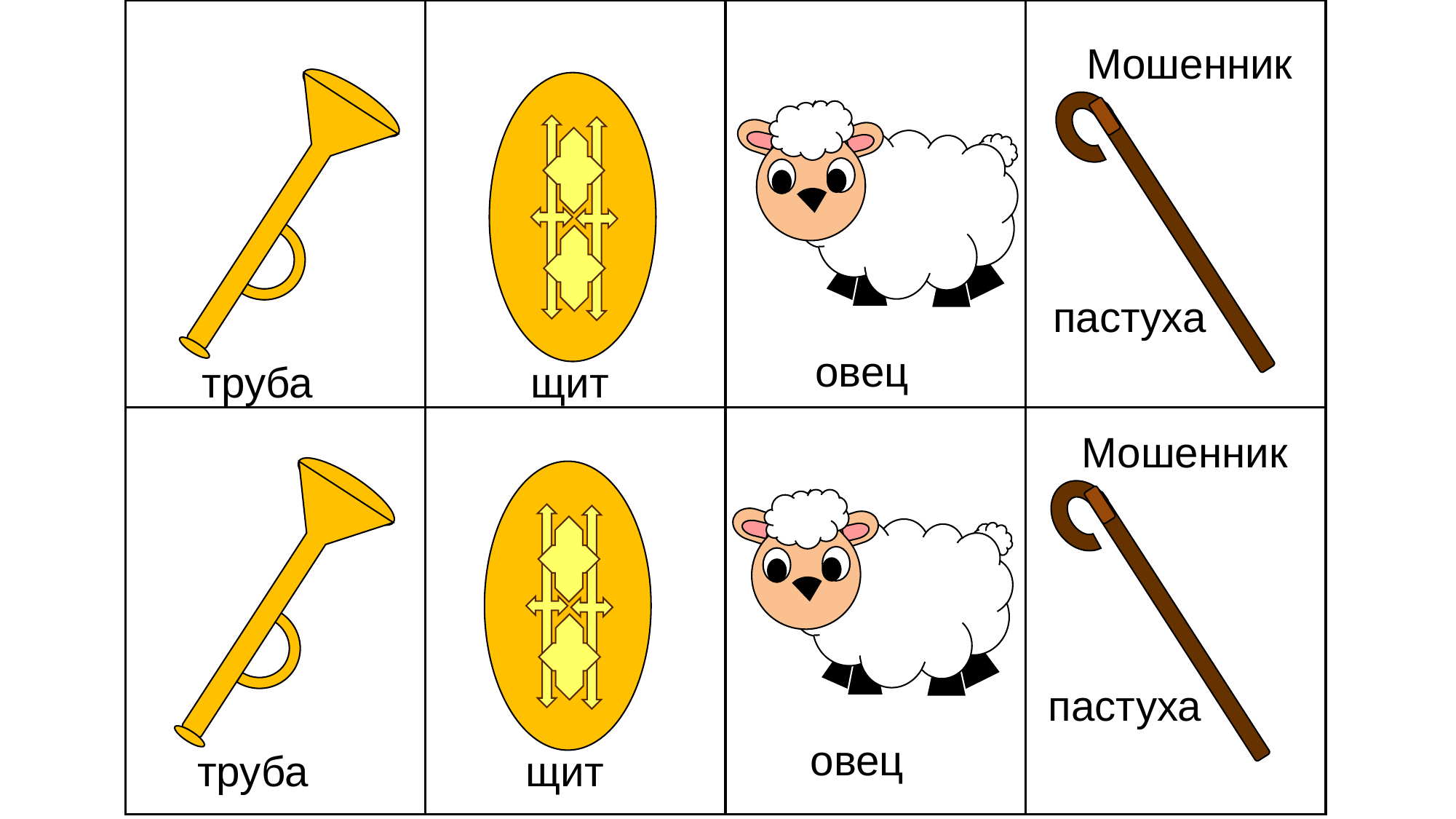

Мошенник

пастуха
овец
труба
щит
Мошенник

пастуха
овец
труба
щит